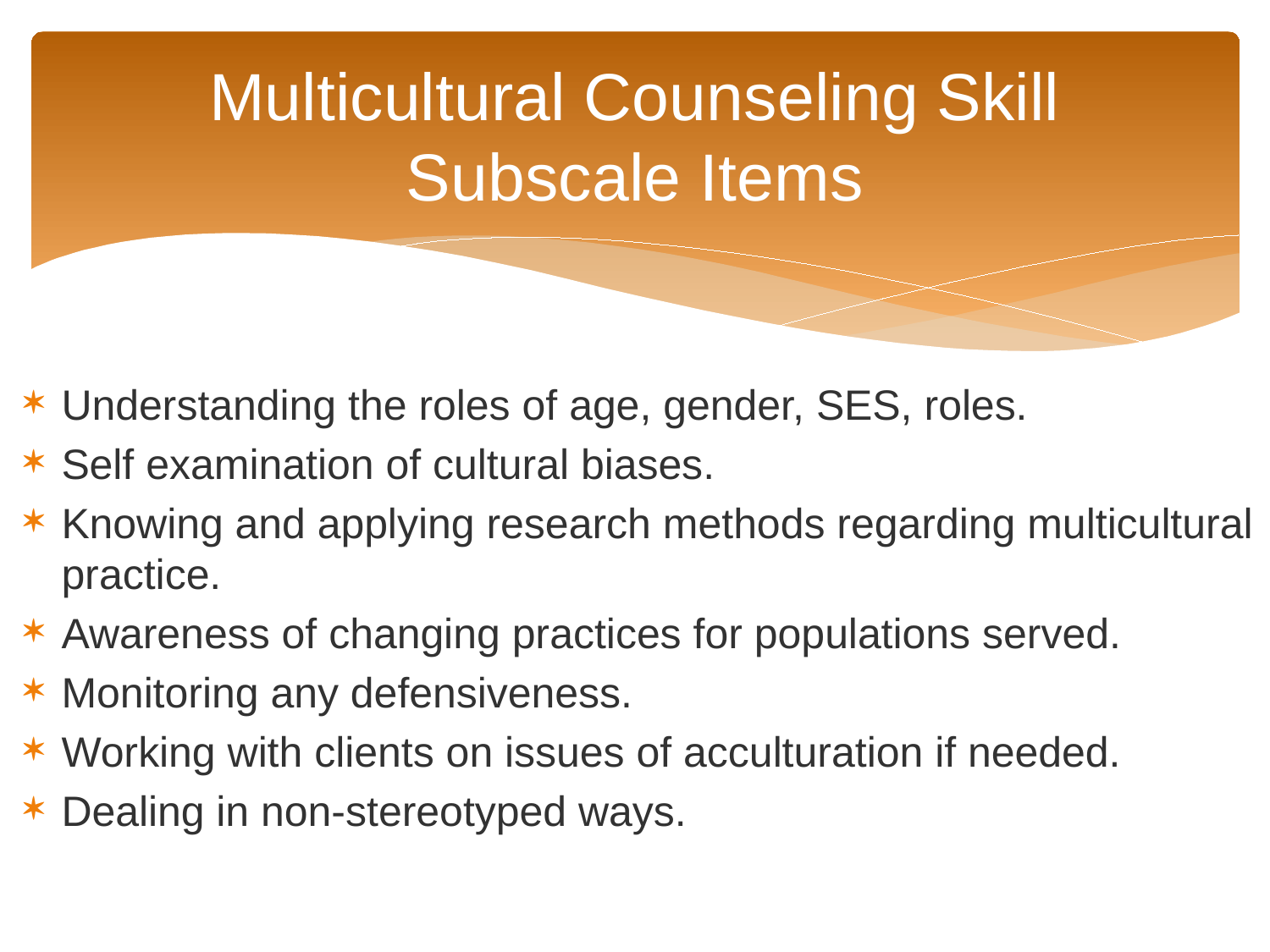

# Multicultural Counseling Skill Subscale Items
Understanding the roles of age, gender, SES, roles.
Self examination of cultural biases.
Knowing and applying research methods regarding multicultural practice.
Awareness of changing practices for populations served.
Monitoring any defensiveness.
Working with clients on issues of acculturation if needed.
Dealing in non-stereotyped ways.